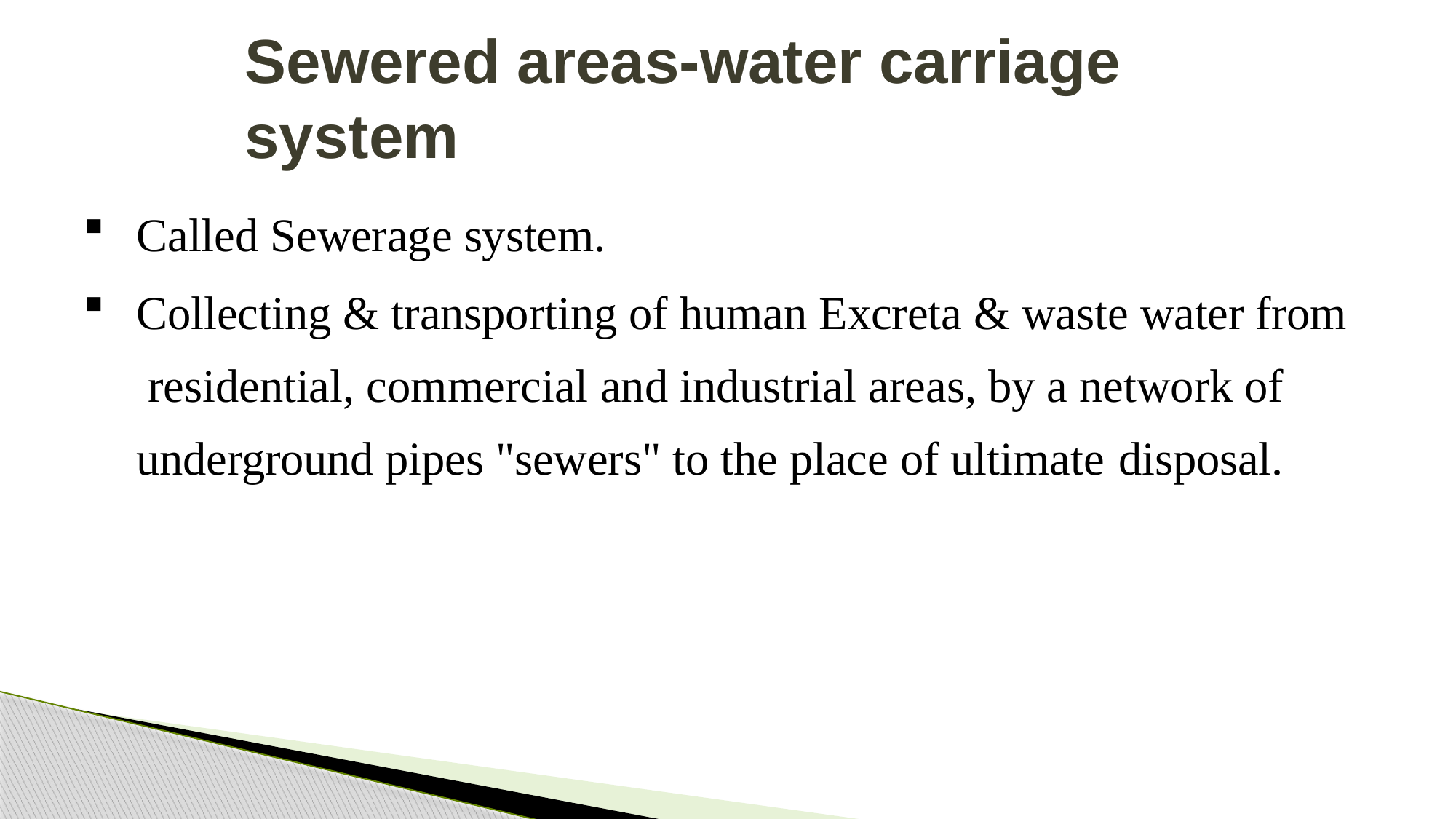

# Sewered areas-water carriage system
Called Sewerage system.
Collecting & transporting of human Excreta & waste water from  residential, commercial and industrial areas, by a network of  underground pipes "sewers" to the place of ultimate disposal.